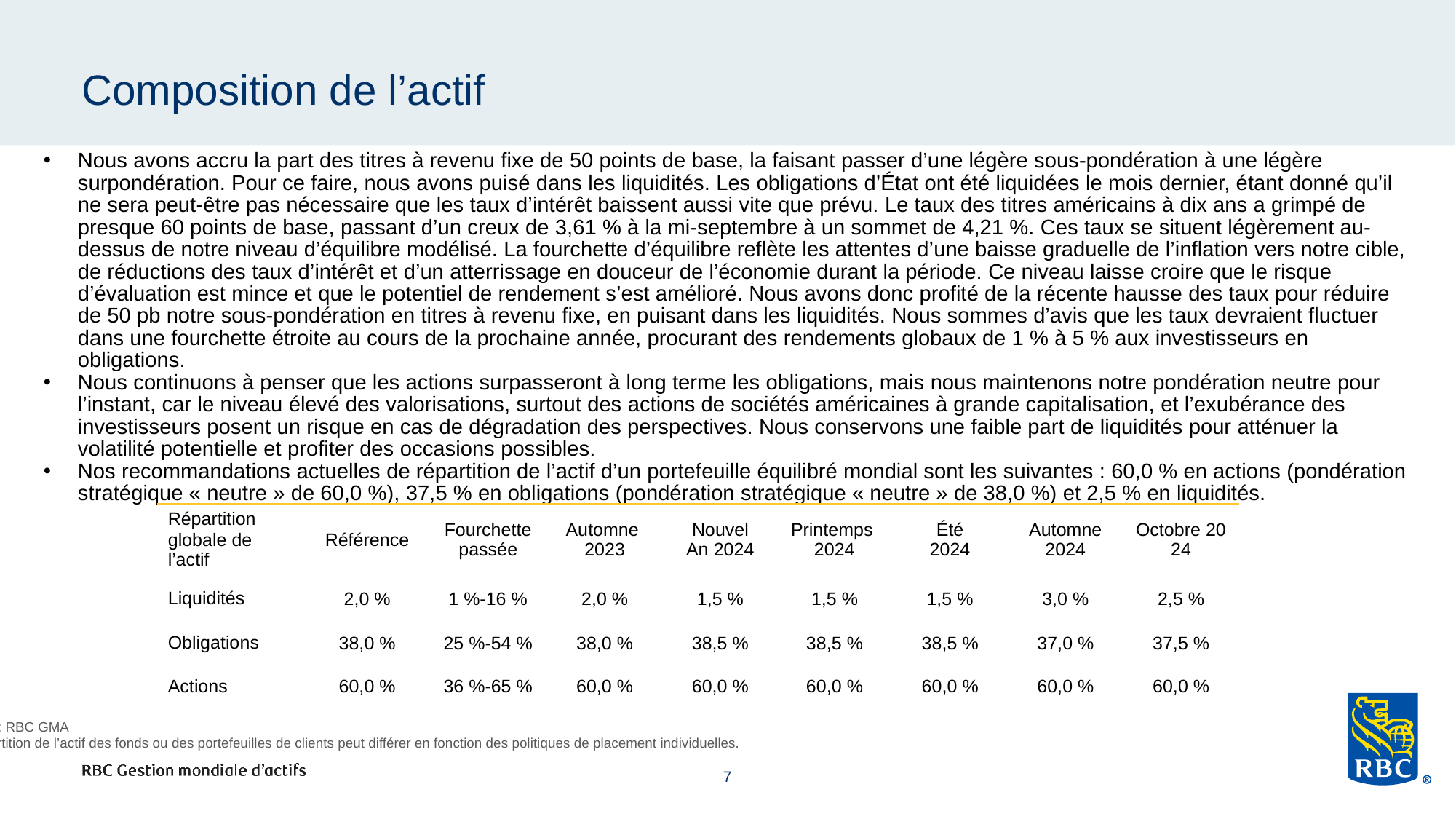

# Composition de l’actif
Nous avons accru la part des titres à revenu fixe de 50 points de base, la faisant passer d’une légère sous-pondération à une légère surpondération. Pour ce faire, nous avons puisé dans les liquidités. Les obligations d’État ont été liquidées le mois dernier, étant donné qu’il ne sera peut-être pas nécessaire que les taux d’intérêt baissent aussi vite que prévu. Le taux des titres américains à dix ans a grimpé de presque 60 points de base, passant d’un creux de 3,61 % à la mi-septembre à un sommet de 4,21 %. Ces taux se situent légèrement au-dessus de notre niveau d’équilibre modélisé. La fourchette d’équilibre reflète les attentes d’une baisse graduelle de l’inflation vers notre cible, de réductions des taux d’intérêt et d’un atterrissage en douceur de l’économie durant la période. Ce niveau laisse croire que le risque d’évaluation est mince et que le potentiel de rendement s’est amélioré. Nous avons donc profité de la récente hausse des taux pour réduire de 50 pb notre sous-pondération en titres à revenu fixe, en puisant dans les liquidités. Nous sommes d’avis que les taux devraient fluctuer dans une fourchette étroite au cours de la prochaine année, procurant des rendements globaux de 1 % à 5 % aux investisseurs en obligations.
Nous continuons à penser que les actions surpasseront à long terme les obligations, mais nous maintenons notre pondération neutre pour l’instant, car le niveau élevé des valorisations, surtout des actions de sociétés américaines à grande capitalisation, et l’exubérance des investisseurs posent un risque en cas de dégradation des perspectives. Nous conservons une faible part de liquidités pour atténuer la volatilité potentielle et profiter des occasions possibles.
Nos recommandations actuelles de répartition de l’actif d’un portefeuille équilibré mondial sont les suivantes : 60,0 % en actions (pondération stratégique « neutre » de 60,0 %), 37,5 % en obligations (pondération stratégique « neutre » de 38,0 %) et 2,5 % en liquidités.
| Répartition globale de l’actif | Référence | Fourchette passée | Automne 2023 | Nouvel An 2024 | Printemps 2024 | Été 2024 | Automne 2024 | Octobre 2024 |
| --- | --- | --- | --- | --- | --- | --- | --- | --- |
| Liquidités | 2,0 % | 1 %-16 % | 2,0 % | 1,5 % | 1,5 % | 1,5 % | 3,0 % | 2,5 % |
| Obligations | 38,0 % | 25 %-54 % | 38,0 % | 38,5 % | 38,5 % | 38,5 % | 37,0 % | 37,5 % |
| Actions | 60,0 % | 36 %-65 % | 60,0 % | 60,0 % | 60,0 % | 60,0 % | 60,0 % | 60,0 % |
Source : RBC GMA
La répartition de l’actif des fonds ou des portefeuilles de clients peut différer en fonction des politiques de placement individuelles.
7